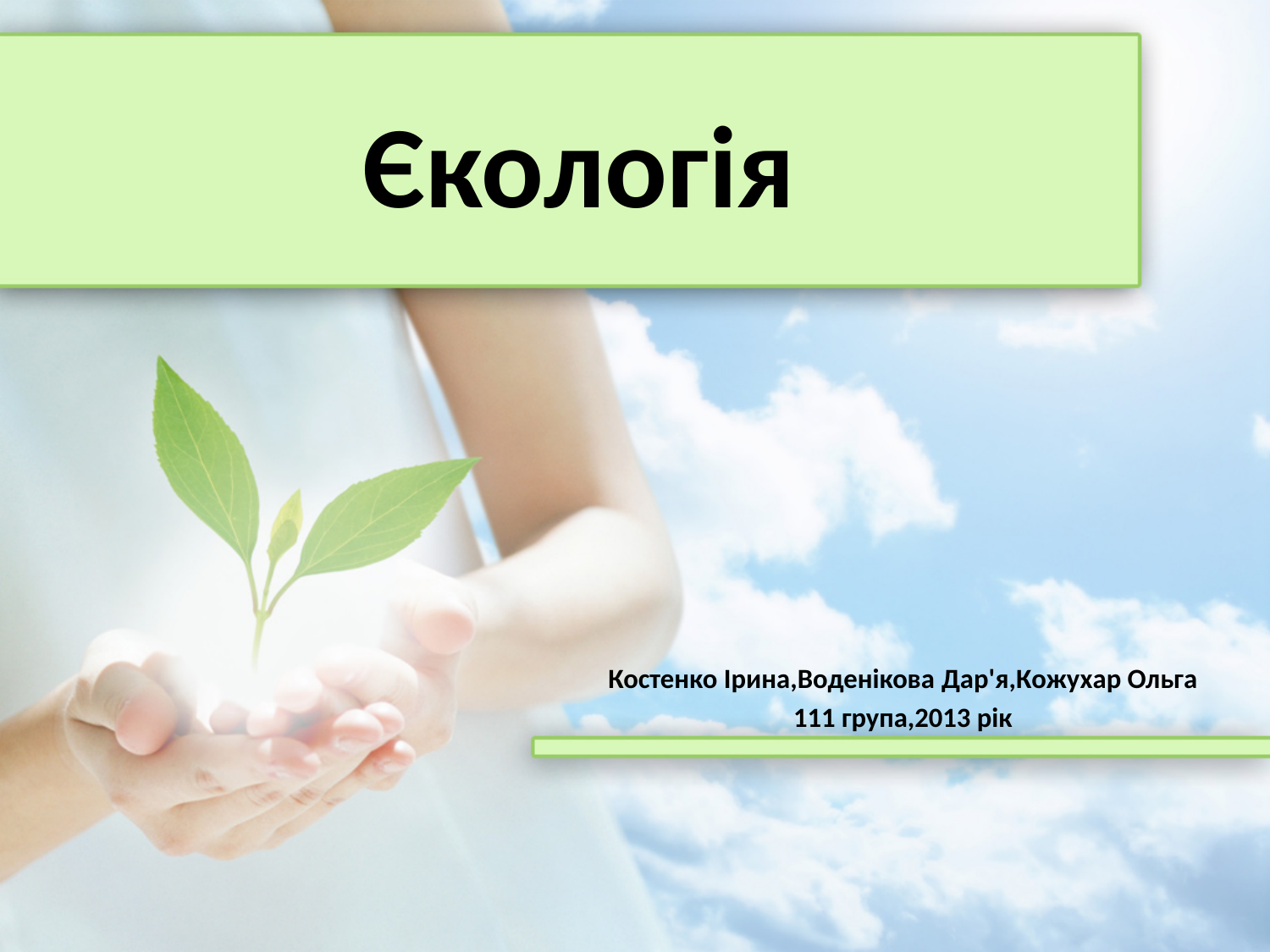

# Єкологія
Костенко Ірина,Воденікова Дар'я,Кожухар Ольга
111 група,2013 рік